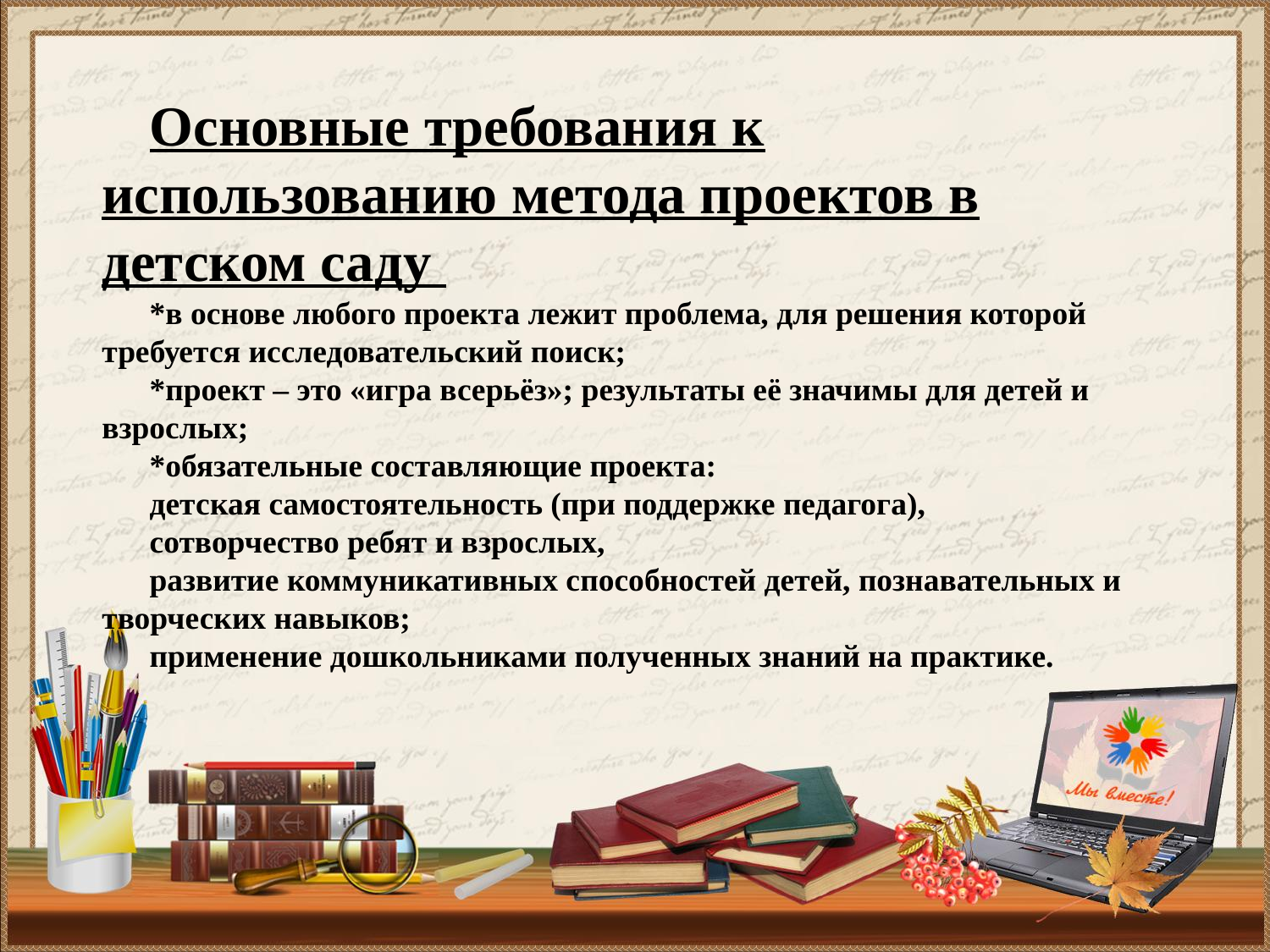

Основные требования к использованию метода проектов в детском саду
*в основе любого проекта лежит проблема, для решения которой требуется исследовательский поиск;
*проект – это «игра всерьёз»; результаты её значимы для детей и взрослых;
*обязательные составляющие проекта:
детская самостоятельность (при поддержке педагога),
сотворчество ребят и взрослых,
развитие коммуникативных способностей детей, познавательных и творческих навыков;
применение дошкольниками полученных знаний на практике.